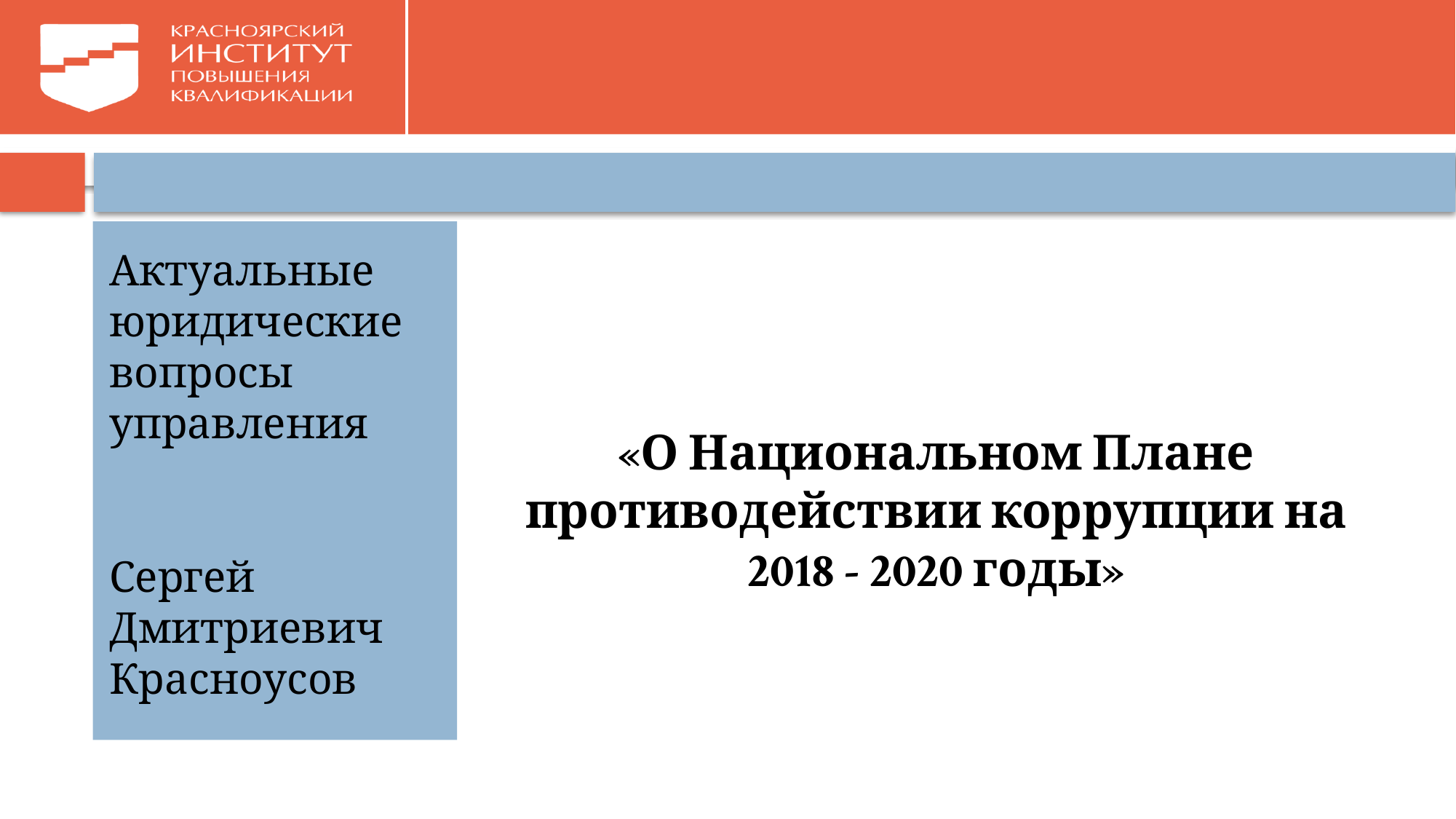

#

«О Национальном Плане противодействии коррупции на 2018 - 2020 годы»
Актуальные юридические вопросы управления

Сергей Дмитриевич Красноусов